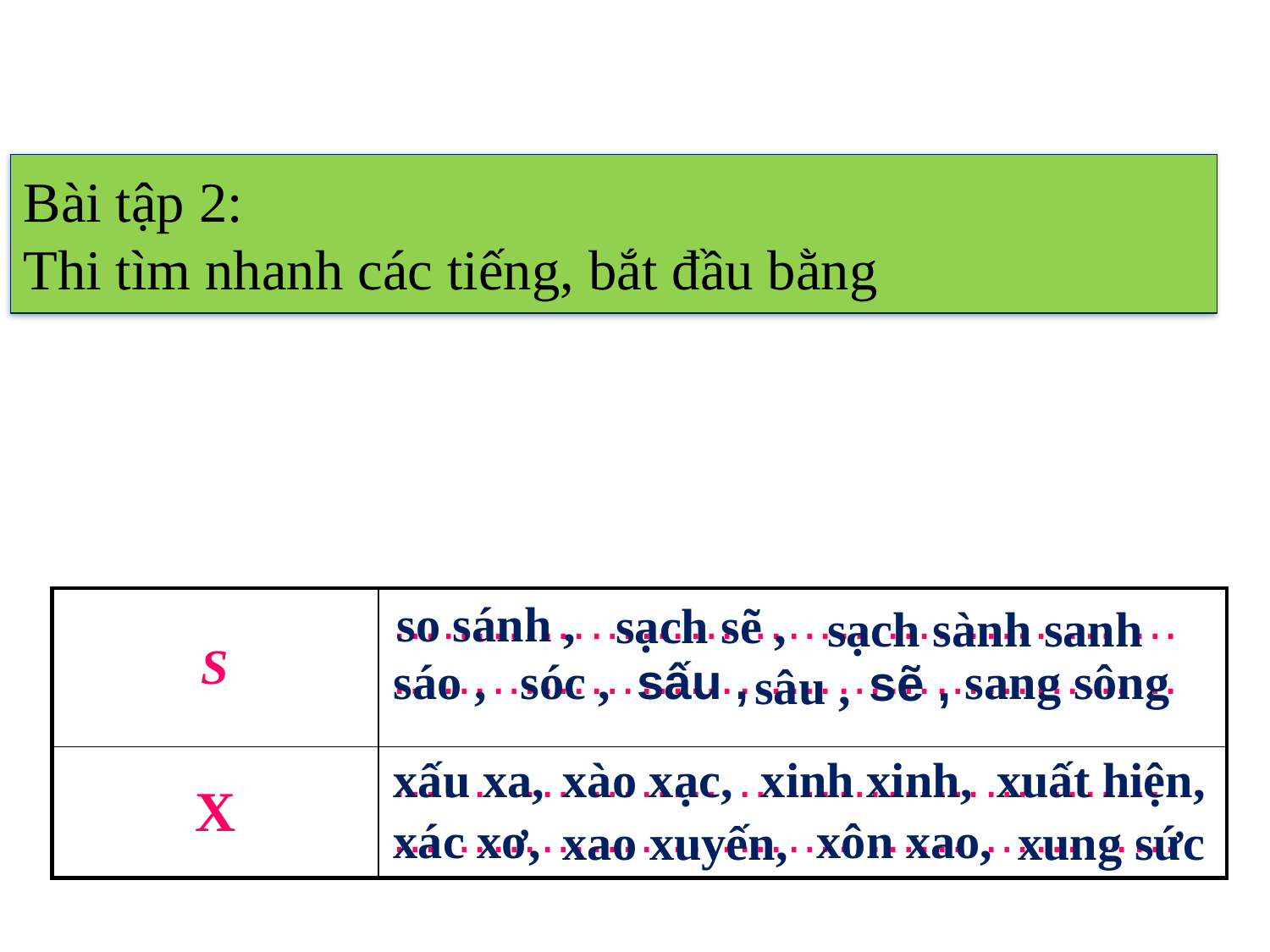

# Bài tập 2: Thi tìm nhanh các tiếng, bắt đầu bằng
so sánh ,
sạch sẽ ,
| S | …………………………………………………………………………………… |
| --- | --- |
| X | …………………………………………………………………………………… |
sạch sành sanh
sáo ,
sóc ,
sấu ,
sang sông
sẽ ,
sâu ,
xấu xa,
xào xạc,
xinh xinh,
xuất hiện,
xác xơ,
xôn xao,
xao xuyến,
xung sức